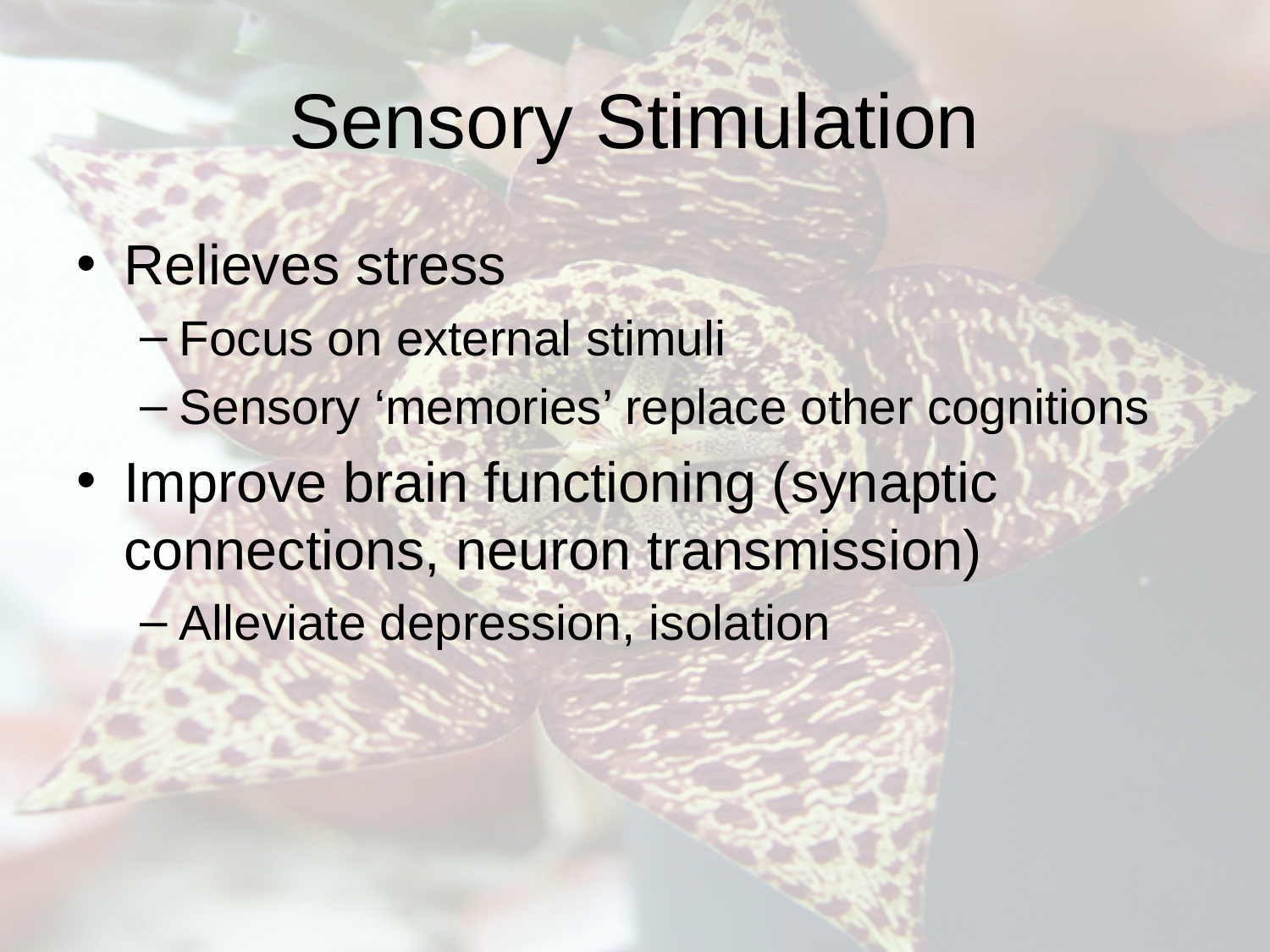

# Sensory Stimulation
Relieves stress
Focus on external stimuli
Sensory ‘memories’ replace other cognitions
Improve brain functioning (synaptic connections, neuron transmission)
Alleviate depression, isolation